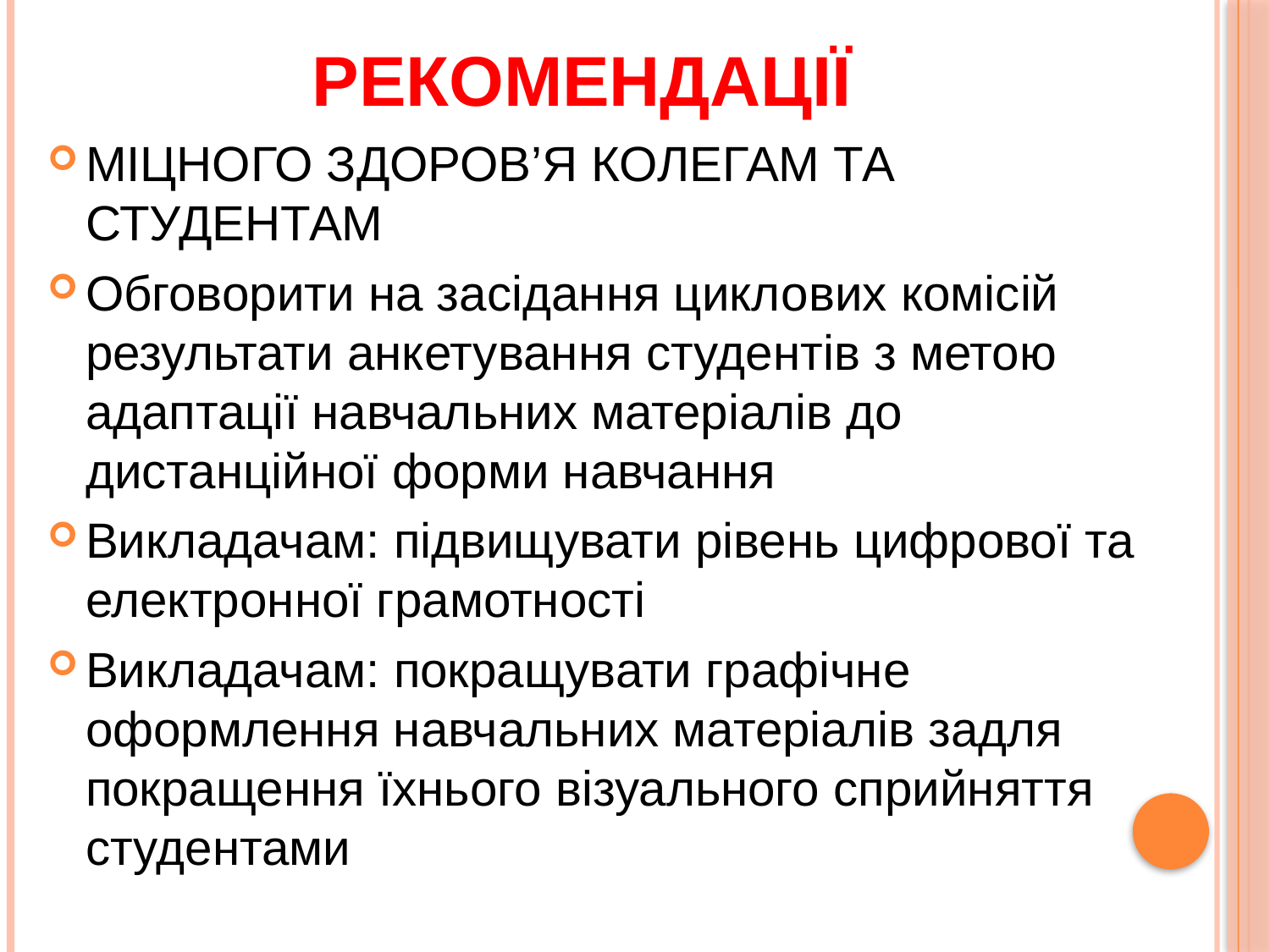

# Рекомендації
МІЦНОГО ЗДОРОВ’Я КОЛЕГАМ ТА СТУДЕНТАМ
Обговорити на засідання циклових комісій результати анкетування студентів з метою адаптації навчальних матеріалів до дистанційної форми навчання
Викладачам: підвищувати рівень цифрової та електронної грамотності
Викладачам: покращувати графічне оформлення навчальних матеріалів задля покращення їхнього візуального сприйняття студентами